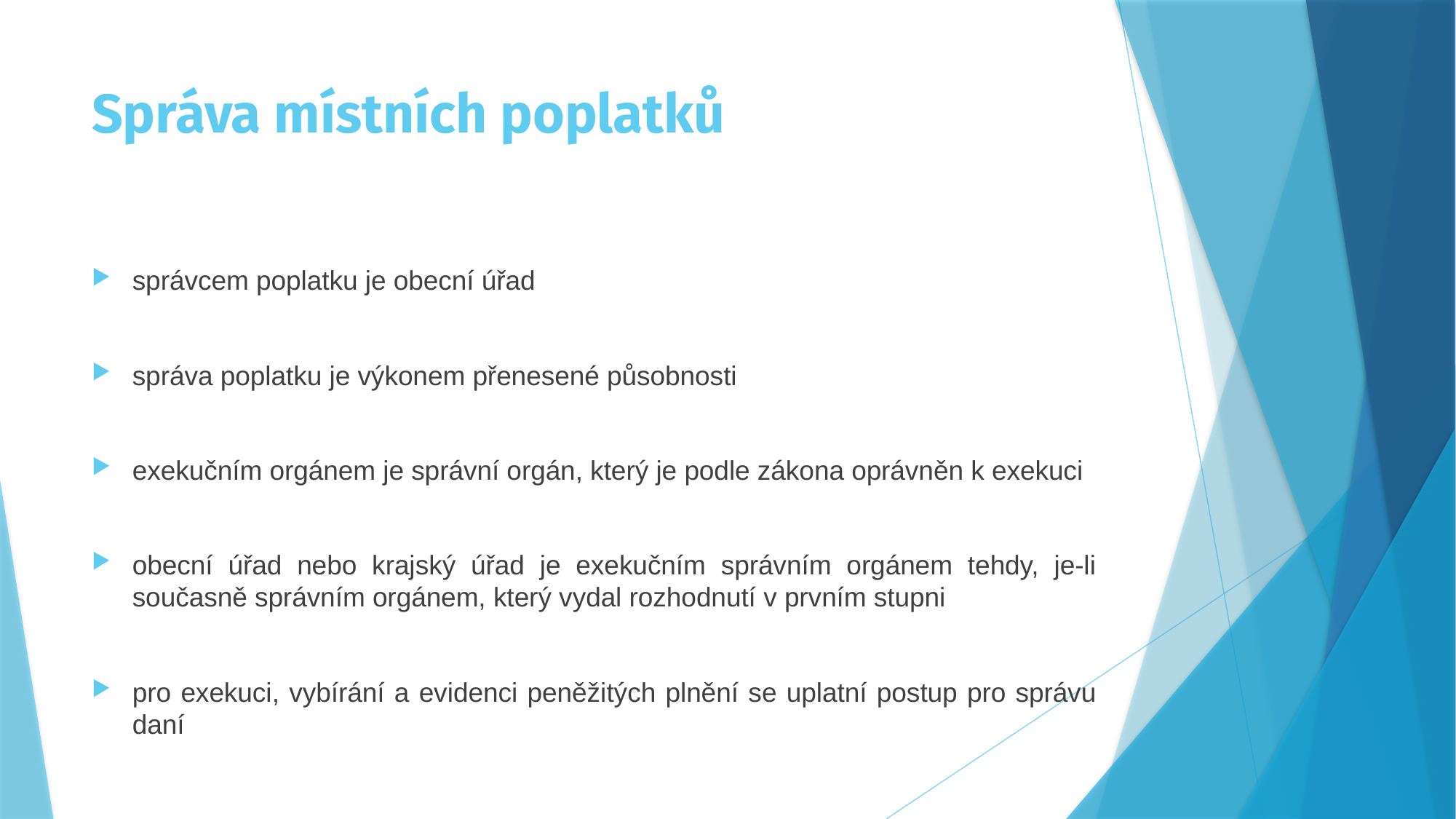

# Správa místních poplatků
správcem poplatku je obecní úřad

správa poplatku je výkonem přenesené působnosti

exekučním orgánem je správní orgán, který je podle zákona oprávněn k exekuci

obecní úřad nebo krajský úřad je exekučním správním orgánem tehdy, je-li současně správním orgánem, který vydal rozhodnutí v prvním stupni

pro exekuci, vybírání a evidenci peněžitých plnění se uplatní postup pro správu daní